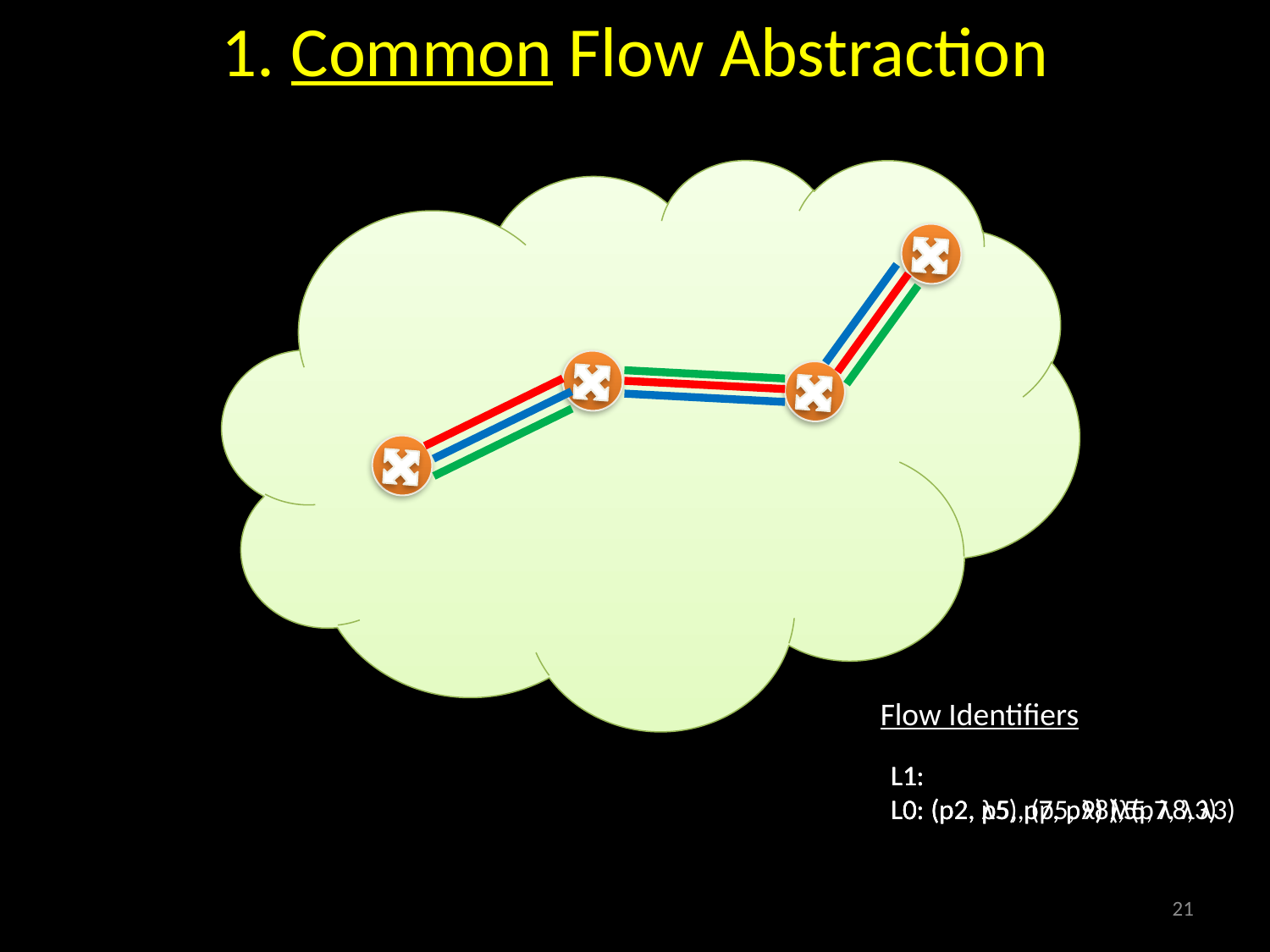

1. Common Flow Abstraction

Flow Identifiers
L1:
L0: (p2, p5, p7, p9) λ5
L1:
L0: (p2, p5, p7, p9) (λ5, λ8, λ3)
L1:
L0: (p2, λ5), (p5, λ8), (p7, λ3)
21